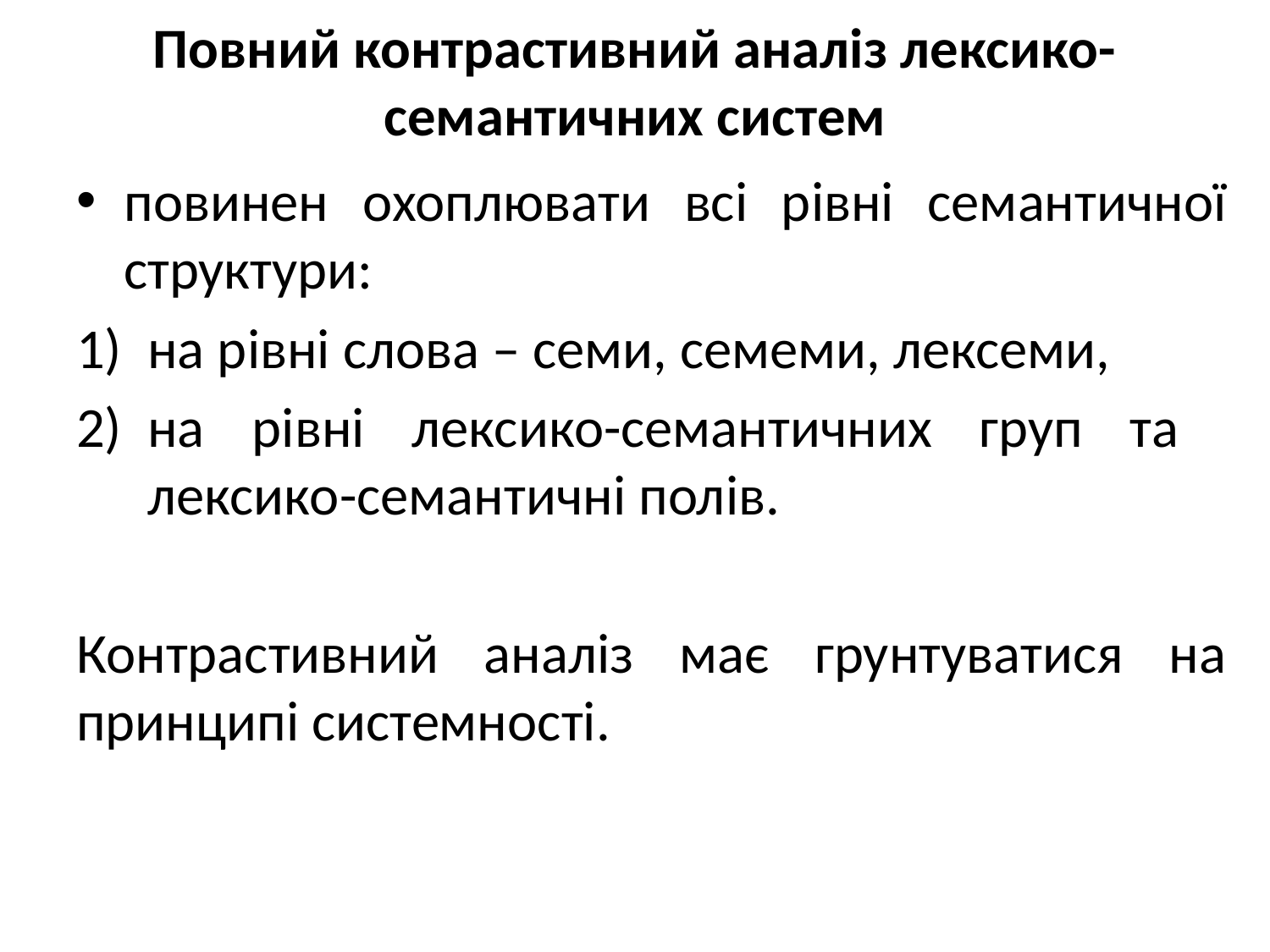

# Повний контрастивний аналіз лексико-семантичних систем
повинен охоплювати всі рівні семантичної структури:
на рівні слова – семи, семеми, лексеми,
на рівні лексико-семантичних груп та  лексико-семантичні полів.

Контрастивний аналіз має грунтуватися на принципі системності.